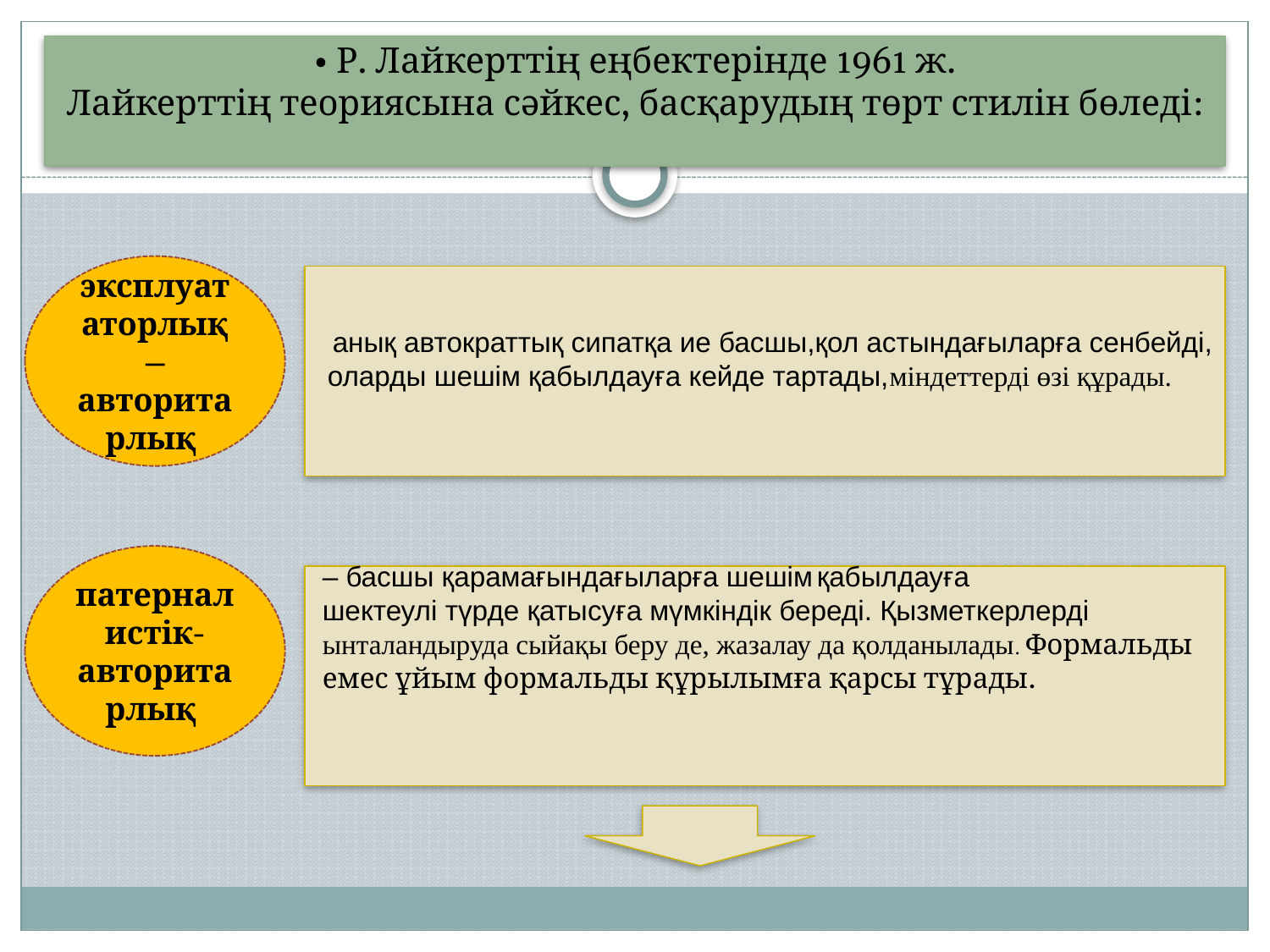

#
• Р. Лайкерттің еңбектерінде 1961 ж.
 Лайкерттің теориясына сәйкес, басқарудың төрт стилін бөледі:

эксплуататорлық – авторитарлық

анық автократтық сипатқа ие басшы,қол астындағыларға сенбейді, оларды шешім қабылдауға кейде тартады,міндеттерді өзі құрады.
патерналистік-авторитарлық
– басшы қарамағындағыларға шешім қабылдауға
шектеулі түрде қатысуға мүмкіндік береді. Қызметкерлерді
ынталандыруда сыйақы беру де, жазалау да қолданылады. Формальды
емес ұйым формальды құрылымға қарсы тұрады.